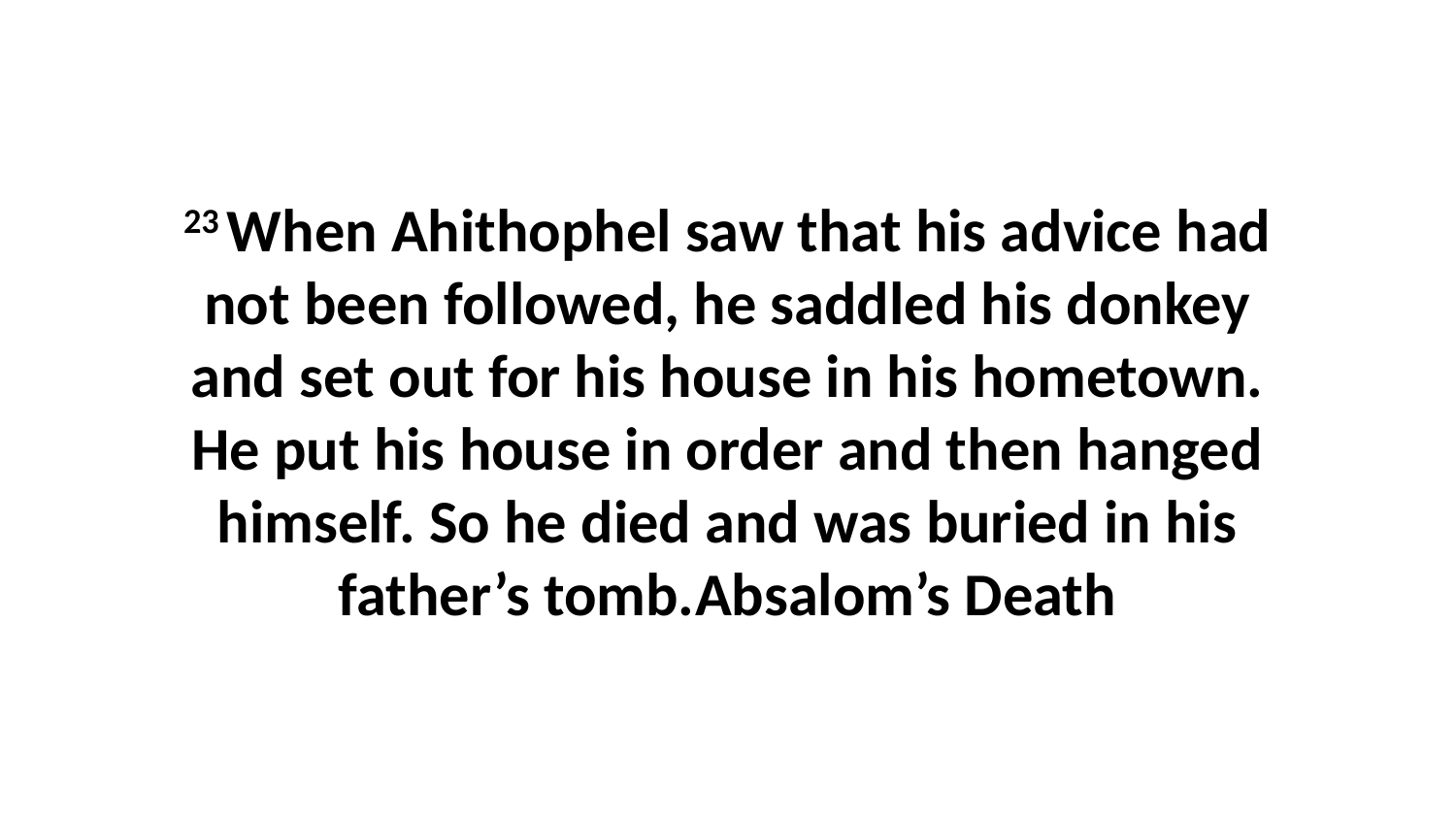

23 When Ahithophel saw that his advice had not been followed, he saddled his donkey and set out for his house in his hometown. He put his house in order and then hanged himself. So he died and was buried in his father’s tomb.Absalom’s Death